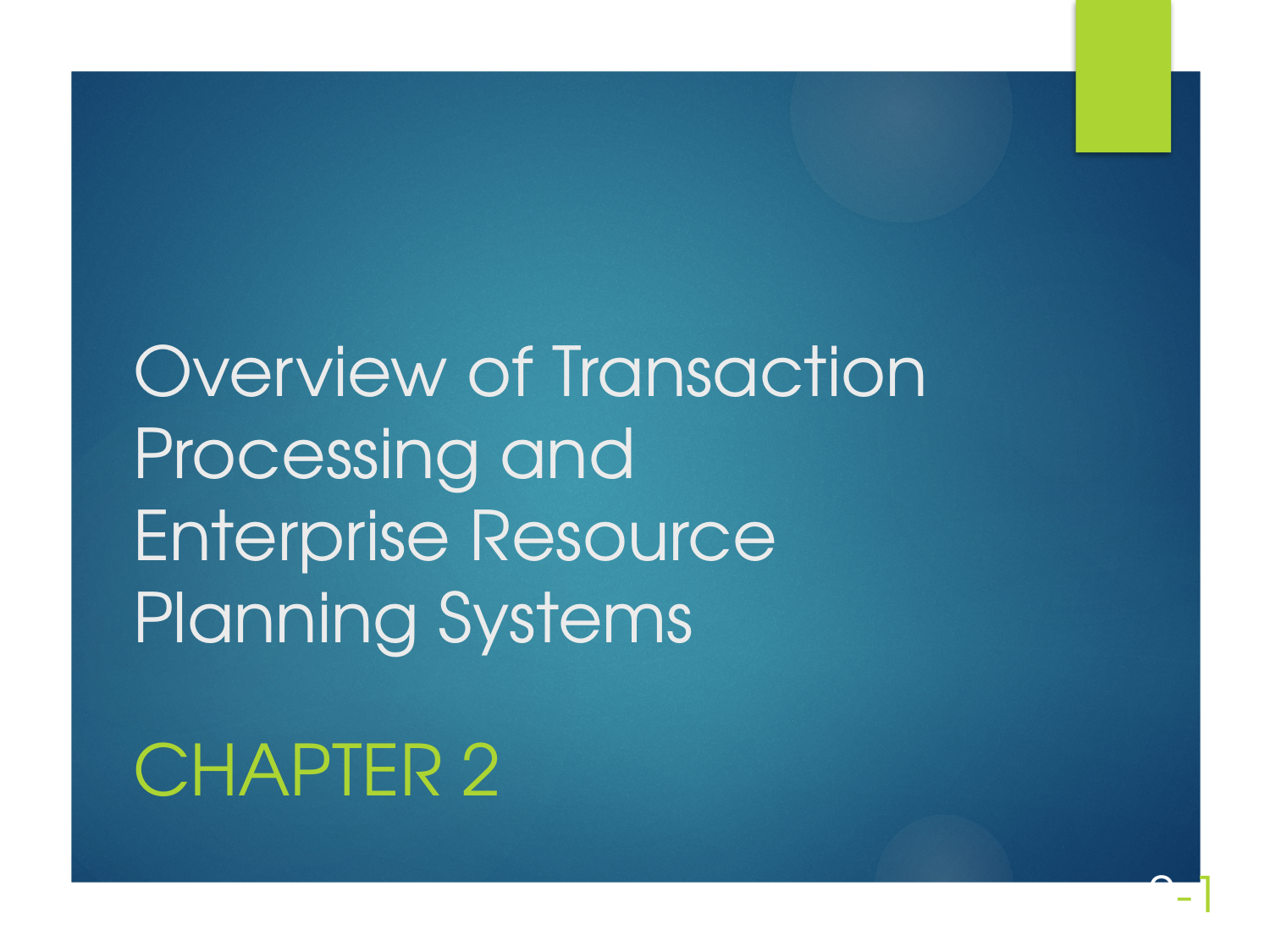

# Overview of Transaction Processing and Enterprise Resource Planning Systems
Chapter 2

2-1